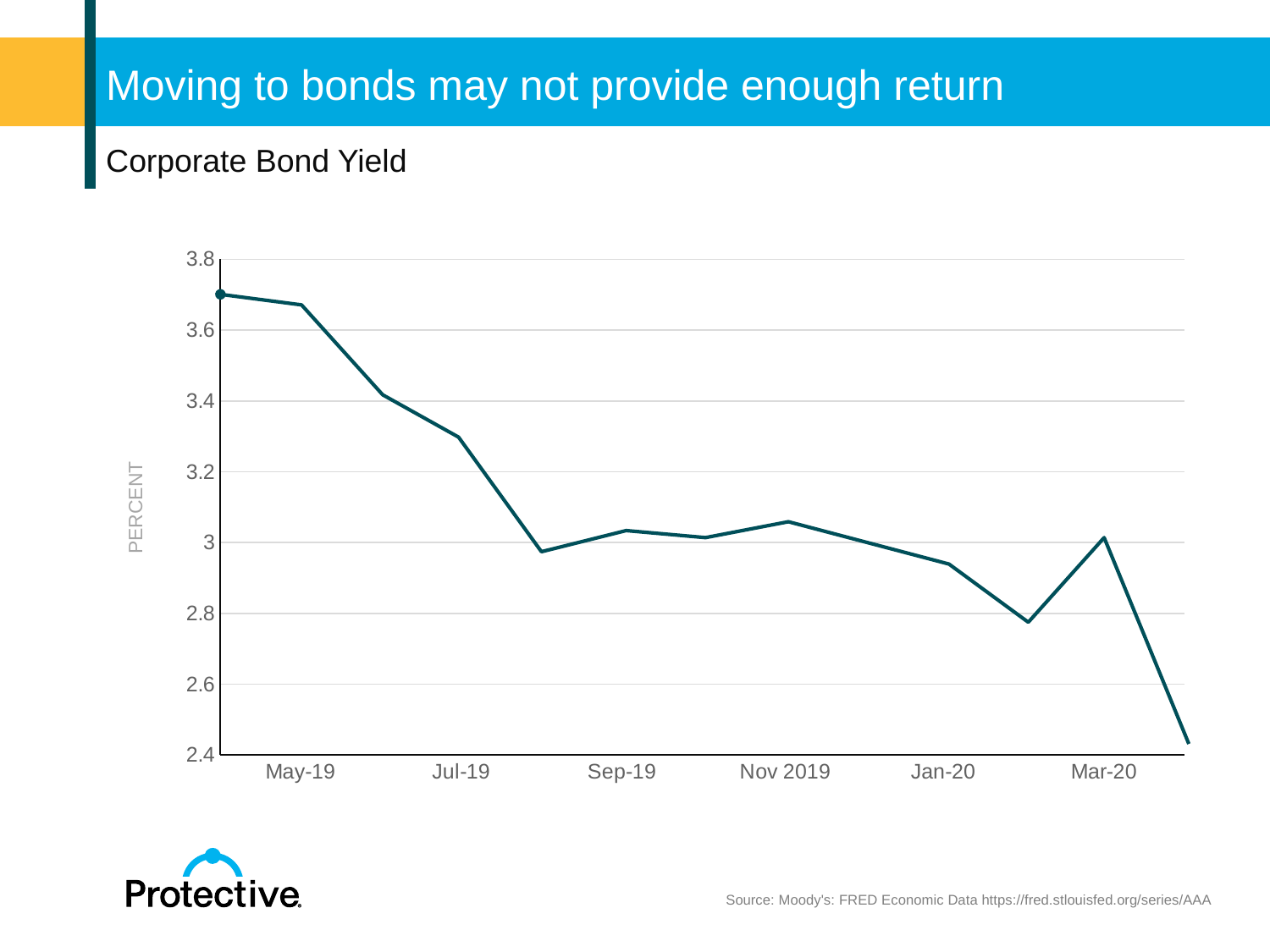

# Moving to bonds may not provide enough return
Corporate Bond Yield

### Chart

| Category | Series 3 |
|---|---|
| May-19 | 0.0 |
| Jul-19 | 0.0 |
| Sep-19 | 0.0 |
|  Nov 2019 | 0.0 |
| Jan-20 | 0.0 |
| Mar-20 | None |
PERCENT
Source: Moody's: FRED Economic Data https://fred.stlouisfed.org/series/AAA